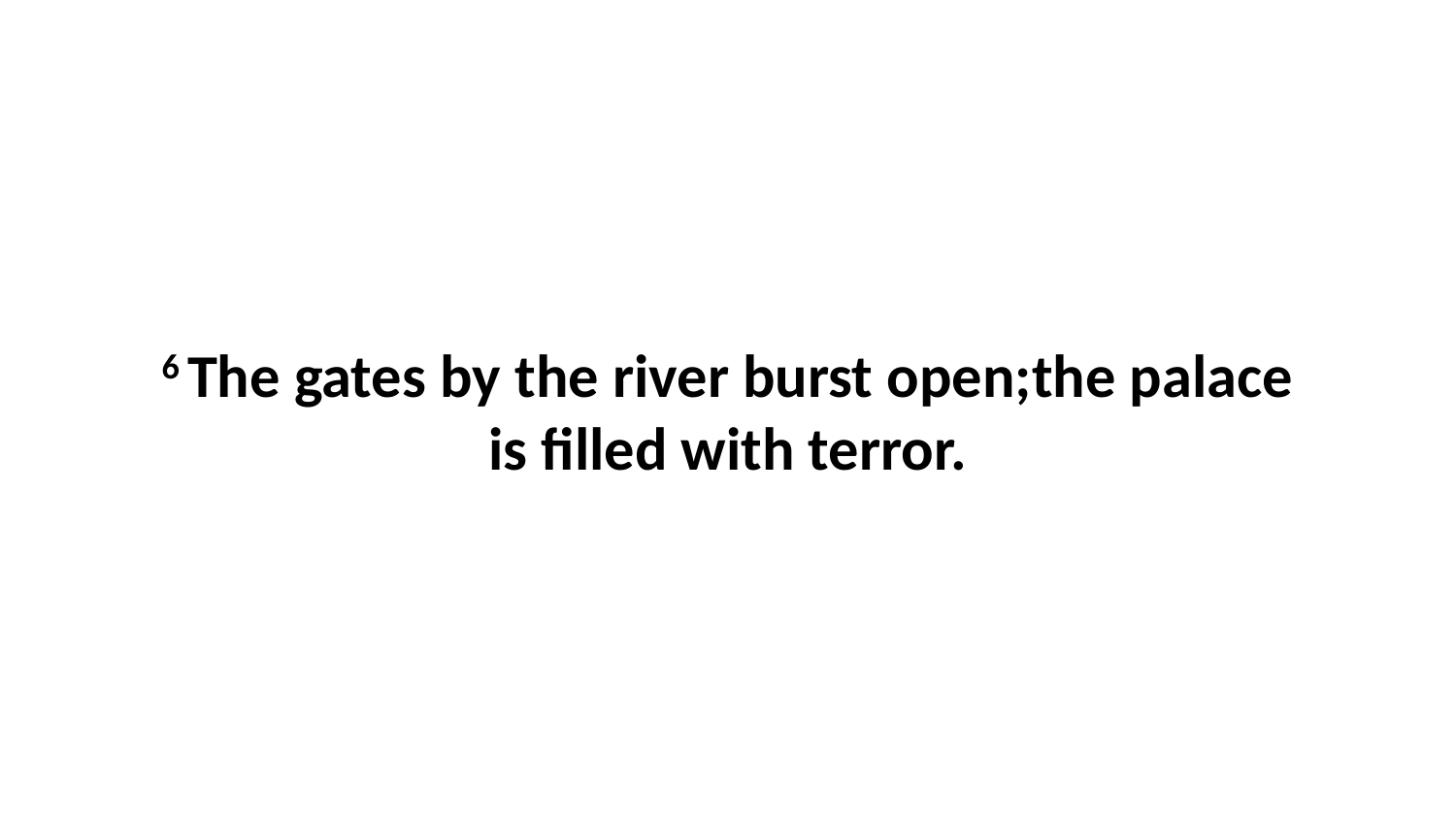

6 The gates by the river burst open;the palace is filled with terror.